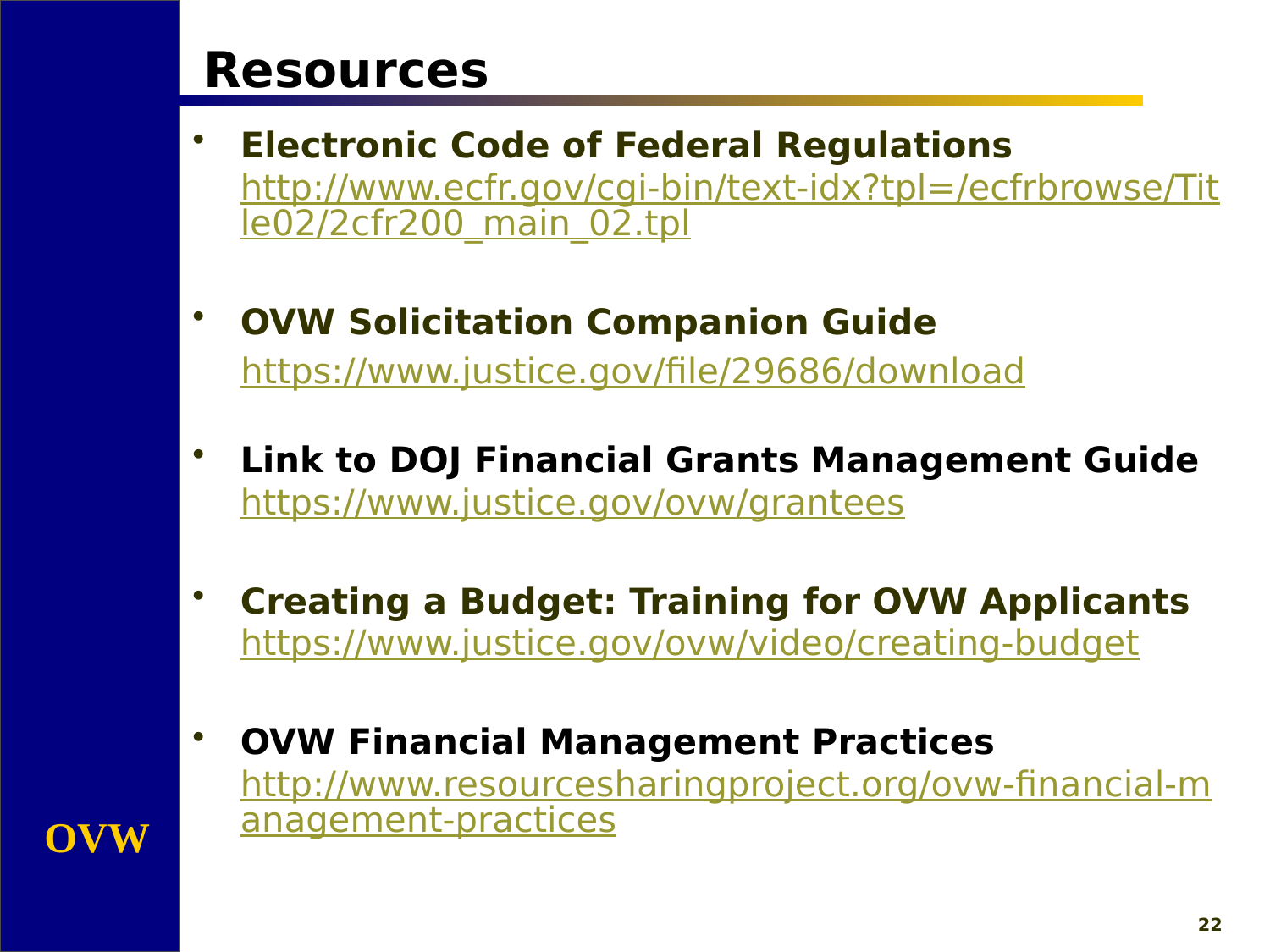

# Resources
Electronic Code of Federal Regulations http://www.ecfr.gov/cgi-bin/text-idx?tpl=/ecfrbrowse/Title02/2cfr200_main_02.tpl

OVW Solicitation Companion Guide
https://www.justice.gov/file/29686/download

Link to DOJ Financial Grants Management Guide https://www.justice.gov/ovw/grantees

Creating a Budget: Training for OVW Applicants https://www.justice.gov/ovw/video/creating-budget

OVW Financial Management Practices http://www.resourcesharingproject.org/ovw-financial-management-practices